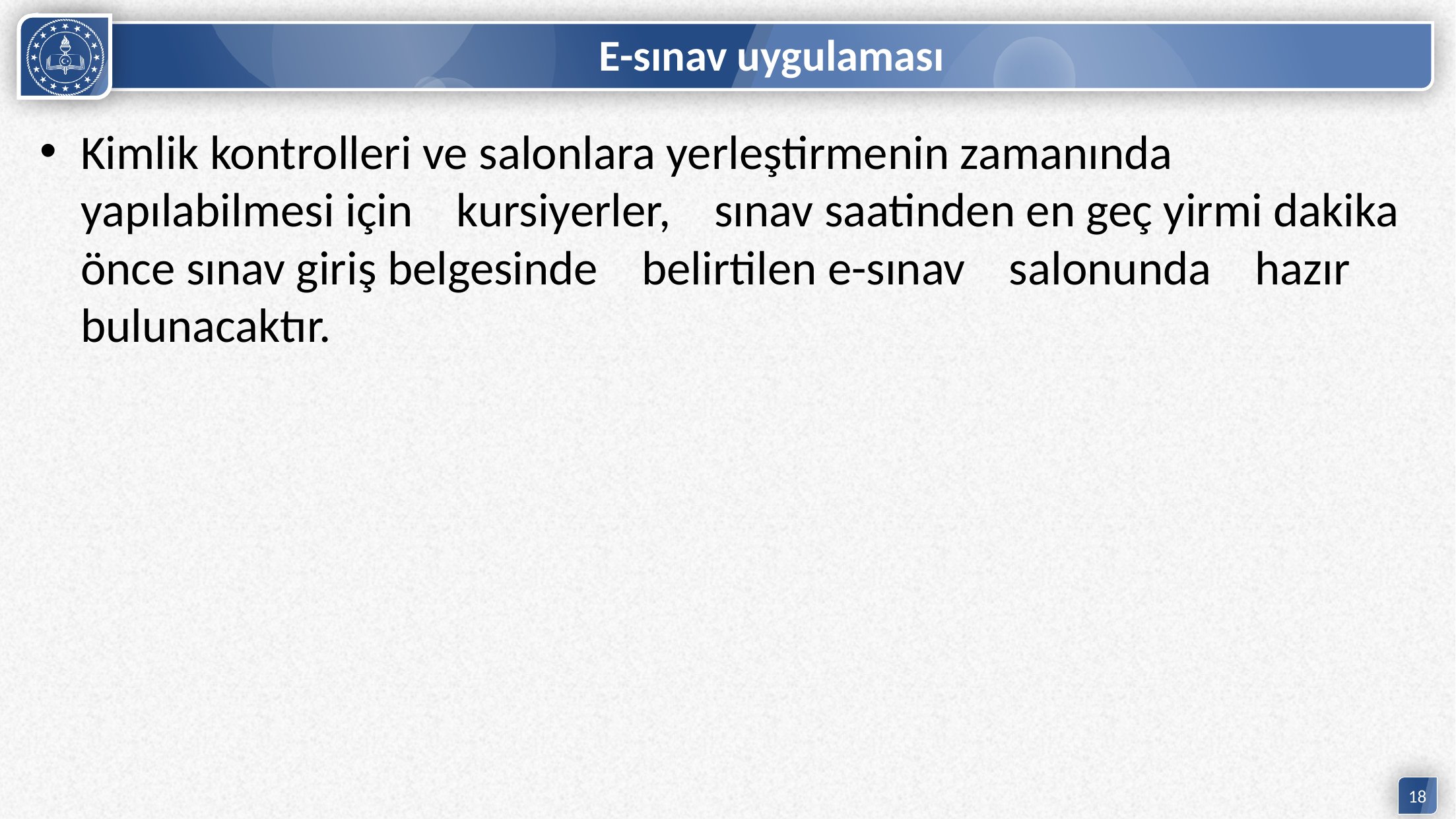

# E-sınav uygulaması
Kimlik kontrolleri ve salonlara yerleştirmenin zamanında    yapılabilmesi için    kursiyerler,    sınav saatinden en geç yirmi dakika önce sınav giriş belgesinde    belirtilen e-sınav    salonunda    hazır bulunacaktır.

18